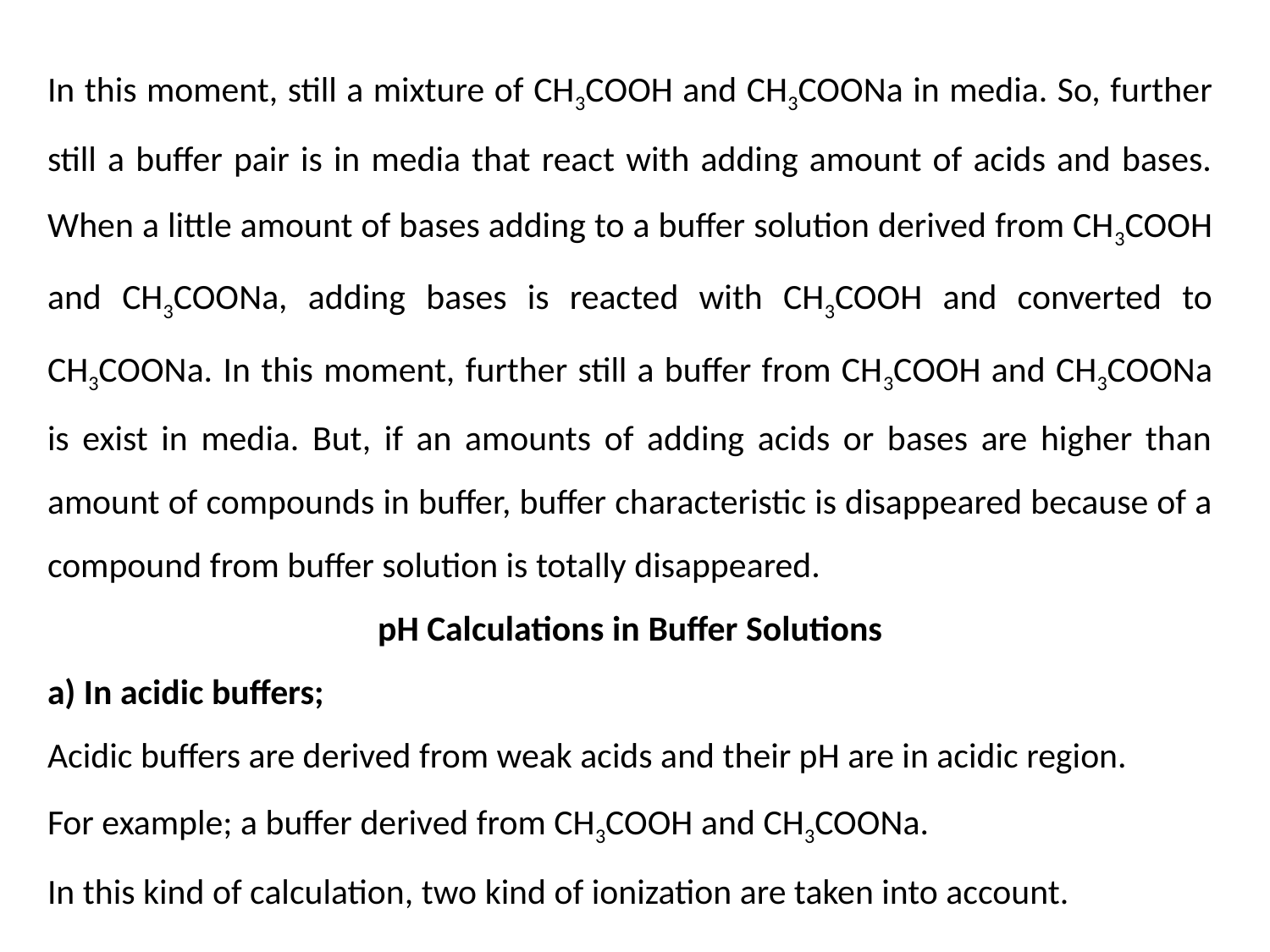

In this moment, still a mixture of CH3COOH and CH3COONa in media. So, further still a buffer pair is in media that react with adding amount of acids and bases. When a little amount of bases adding to a buffer solution derived from CH3COOH and CH3COONa, adding bases is reacted with CH3COOH and converted to CH3COONa. In this moment, further still a buffer from CH3COOH and CH3COONa is exist in media. But, if an amounts of adding acids or bases are higher than amount of compounds in buffer, buffer characteristic is disappeared because of a compound from buffer solution is totally disappeared.
pH Calculations in Buffer Solutions
a) In acidic buffers;
Acidic buffers are derived from weak acids and their pH are in acidic region.
For example; a buffer derived from CH3COOH and CH3COONa.
In this kind of calculation, two kind of ionization are taken into account.